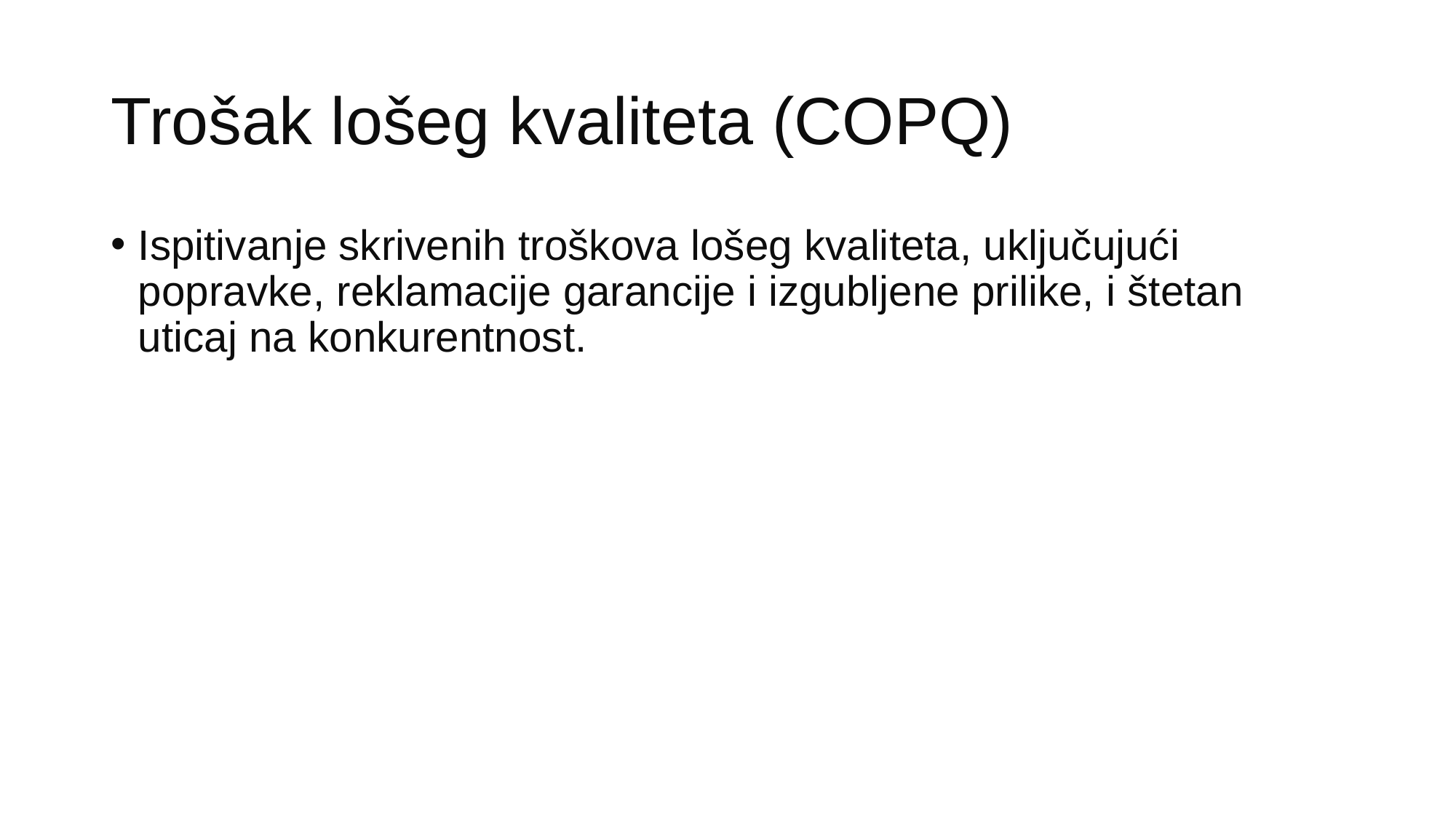

# Trošak lošeg kvaliteta (COPQ)
Ispitivanje skrivenih troškova lošeg kvaliteta, uključujući popravke, reklamacije garancije i izgubljene prilike, i štetan uticaj na konkurentnost.